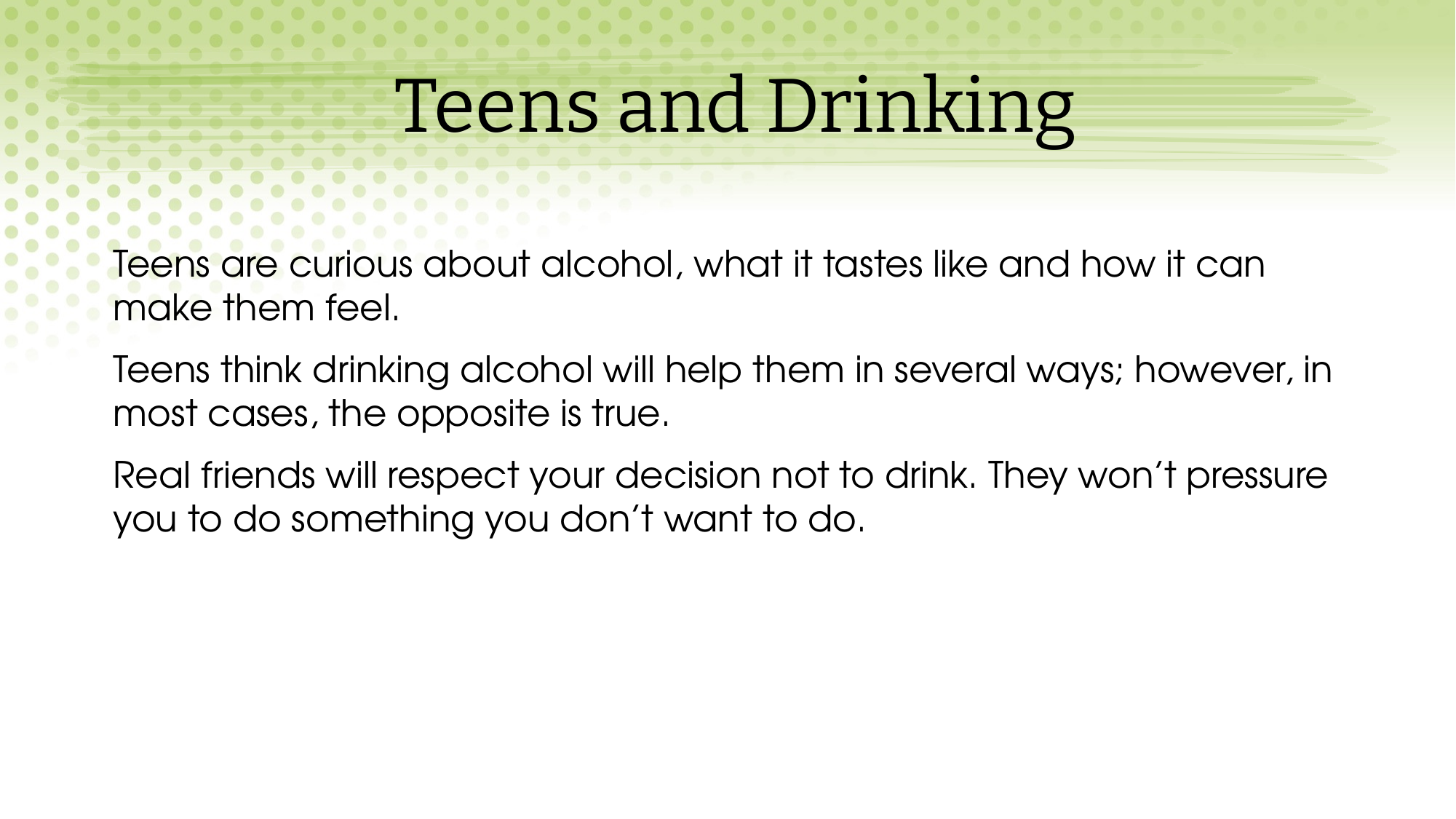

# Teens and Drinking
Teens are curious about alcohol, what it tastes like and how it can make them feel.
Teens think drinking alcohol will help them in several ways; however, in most cases, the opposite is true.
Real friends will respect your decision not to drink. They won’t pressure you to do something you don’t want to do.